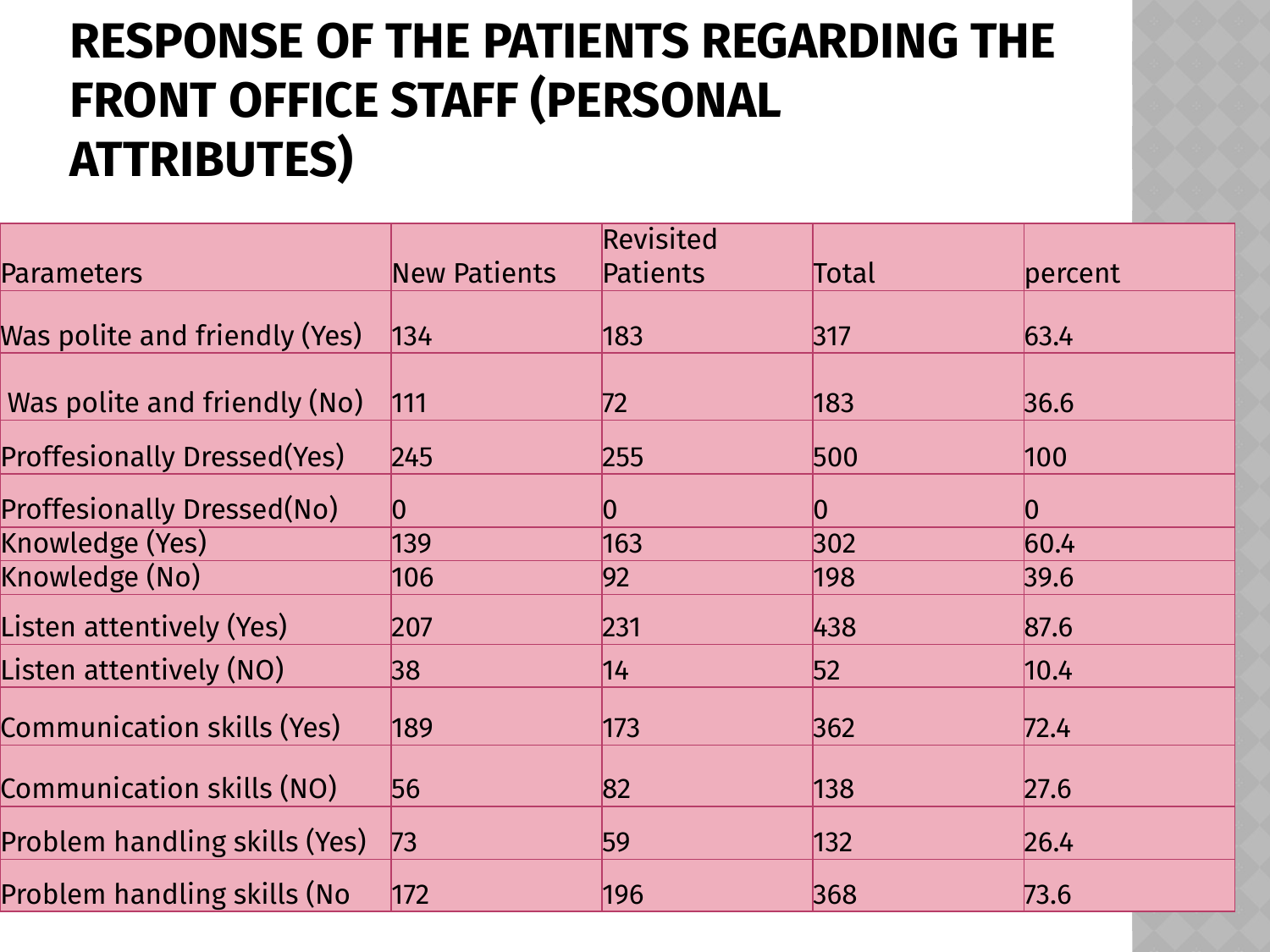

# Response of the patients regarding the front office staff (personal attributes)
| Parameters | New Patients | Revisited Patients | Total | percent |
| --- | --- | --- | --- | --- |
| Was polite and friendly (Yes) | 134 | 183 | 317 | 63.4 |
| Was polite and friendly (No) | 111 | 72 | 183 | 36.6 |
| Proffesionally Dressed(Yes) | 245 | 255 | 500 | 100 |
| Proffesionally Dressed(No) | 0 | 0 | 0 | 0 |
| Knowledge (Yes) | 139 | 163 | 302 | 60.4 |
| Knowledge (No) | 106 | 92 | 198 | 39.6 |
| Listen attentively (Yes) | 207 | 231 | 438 | 87.6 |
| Listen attentively (NO) | 38 | 14 | 52 | 10.4 |
| Communication skills (Yes) | 189 | 173 | 362 | 72.4 |
| Communication skills (NO) | 56 | 82 | 138 | 27.6 |
| Problem handling skills (Yes) | 73 | 59 | 132 | 26.4 |
| Problem handling skills (No | 172 | 196 | 368 | 73.6 |